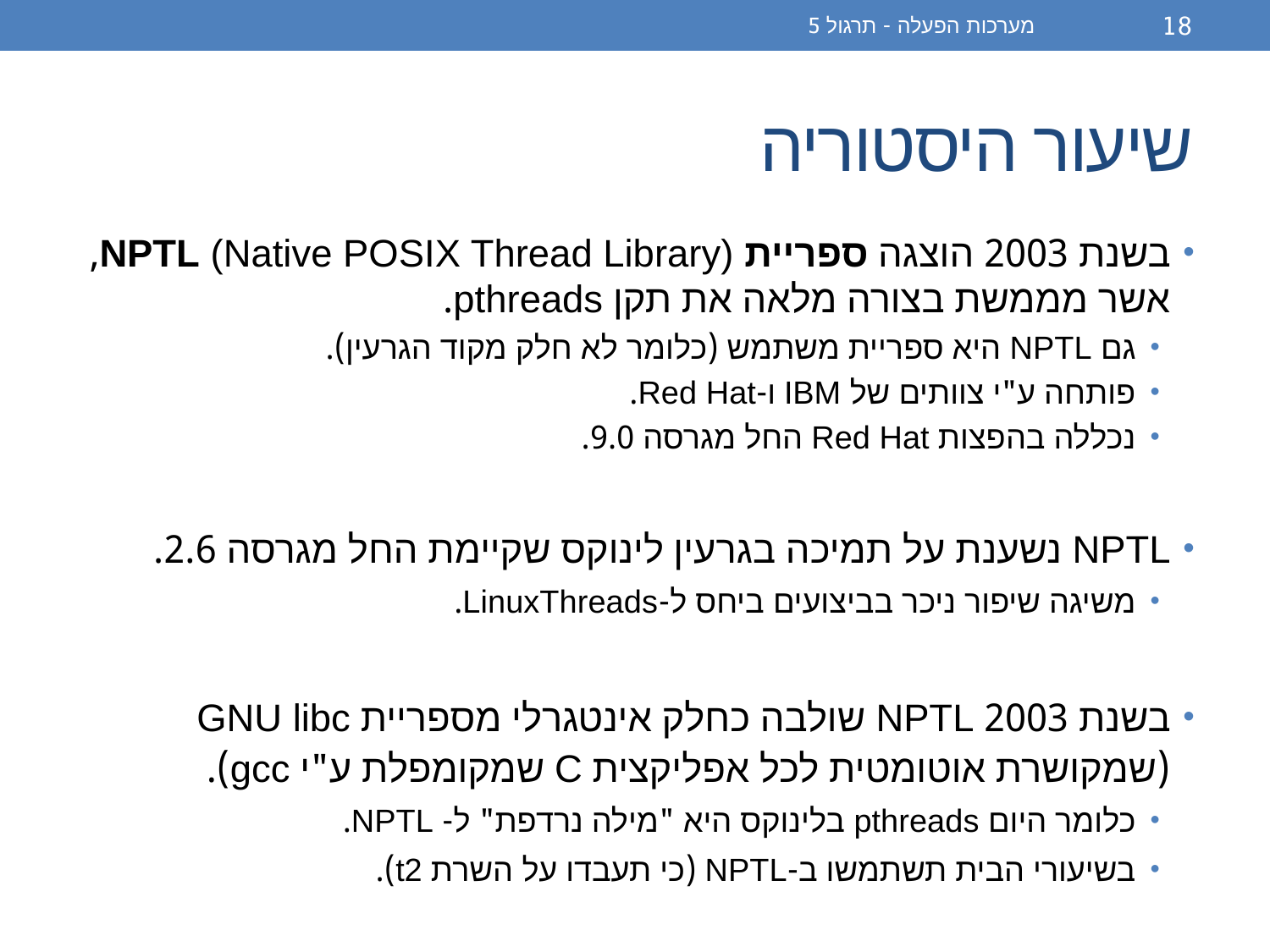

מערכות הפעלה - תרגול 5
18
# שיעור היסטוריה
בשנת 2003 הוצגה ספריית NPTL (Native POSIX Thread Library), אשר מממשת בצורה מלאה את תקן pthreads.
גם NPTL היא ספריית משתמש (כלומר לא חלק מקוד הגרעין).
פותחה ע"י צוותים של IBM ו-Red Hat.
נכללה בהפצות Red Hat החל מגרסה 9.0.

NPTL נשענת על תמיכה בגרעין לינוקס שקיימת החל מגרסה 2.6.
משיגה שיפור ניכר בביצועים ביחס ל-LinuxThreads.

בשנת 2003 NPTL שולבה כחלק אינטגרלי מספריית GNU libc (שמקושרת אוטומטית לכל אפליקצית C שמקומפלת ע"י gcc).
כלומר היום pthreads בלינוקס היא "מילה נרדפת" ל- NPTL.
בשיעורי הבית תשתמשו ב-NPTL (כי תעבדו על השרת t2).